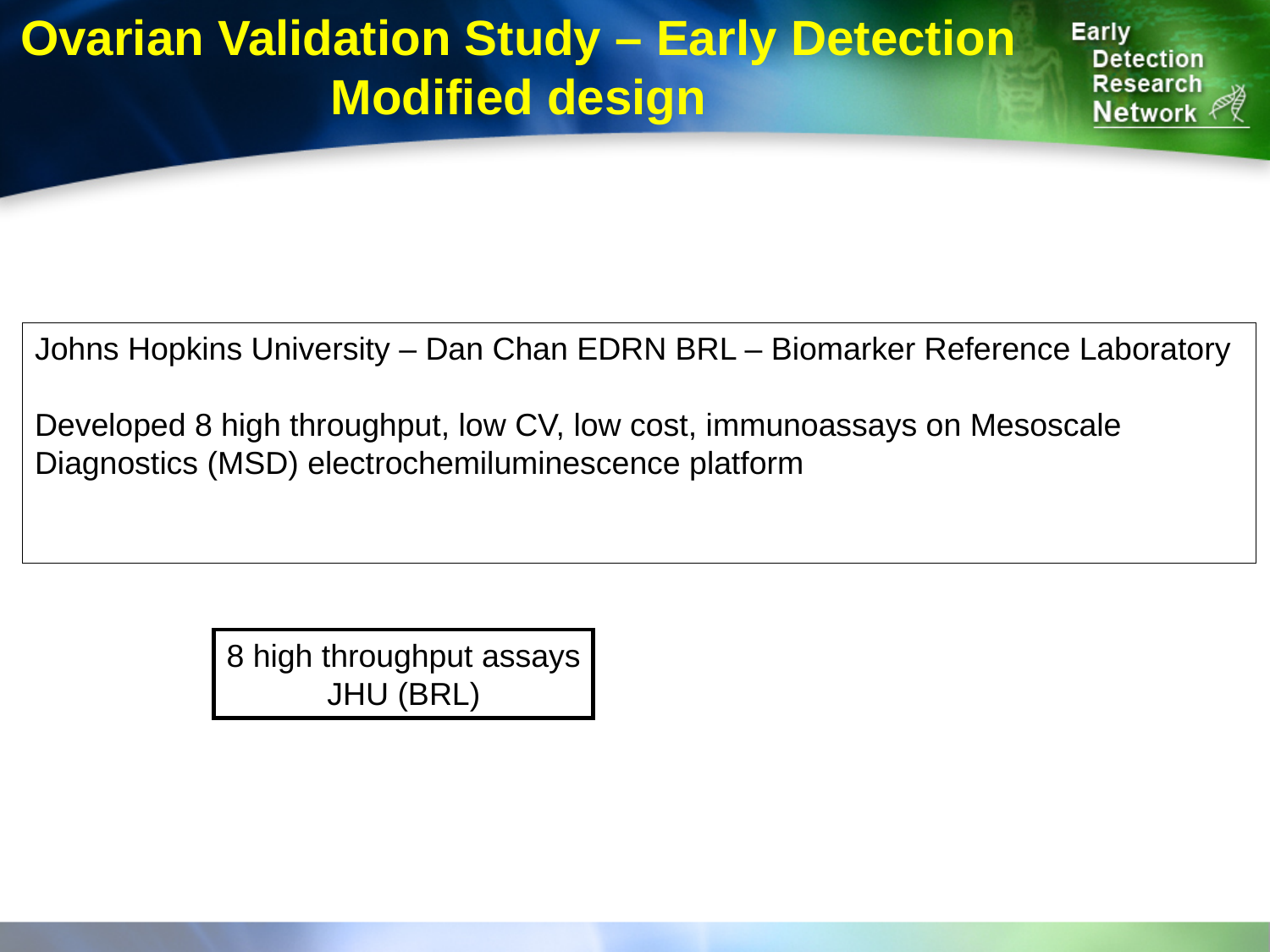

Ovarian Validation Study – Early Detection
Modified design
Johns Hopkins University – Dan Chan EDRN BRL – Biomarker Reference Laboratory

Developed 8 high throughput, low CV, low cost, immunoassays on Mesoscale Diagnostics (MSD) electrochemiluminescence platform

8 high throughput assays
JHU (BRL)